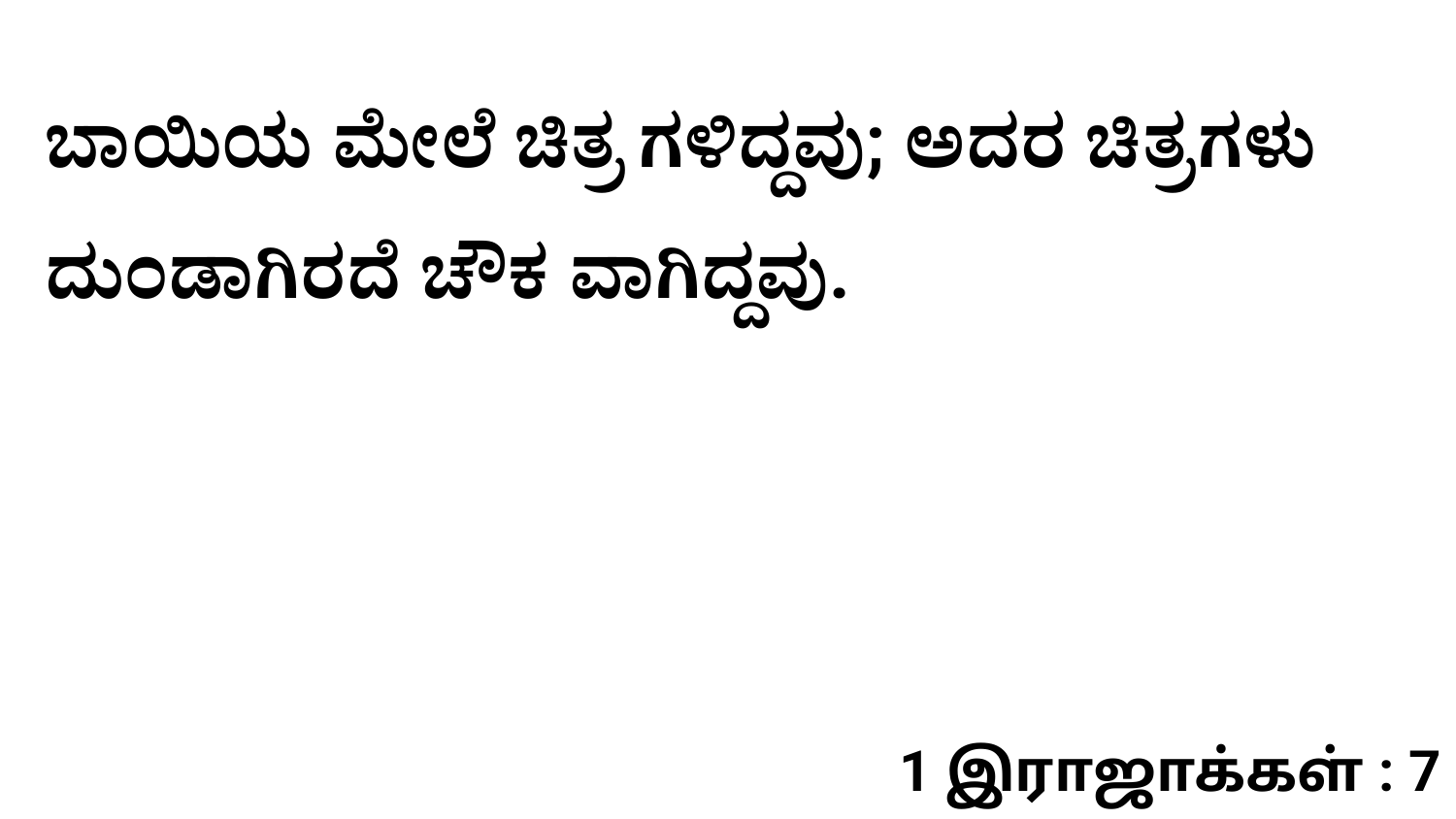

ಬಾಯಿಯ ಮೇಲೆ ಚಿತ್ರ ಗಳಿದ್ದವು; ಅದರ ಚಿತ್ರಗಳು ದುಂಡಾಗಿರದೆ ಚೌಕ ವಾಗಿದ್ದವು.
1 இராஜாக்கள் : 7